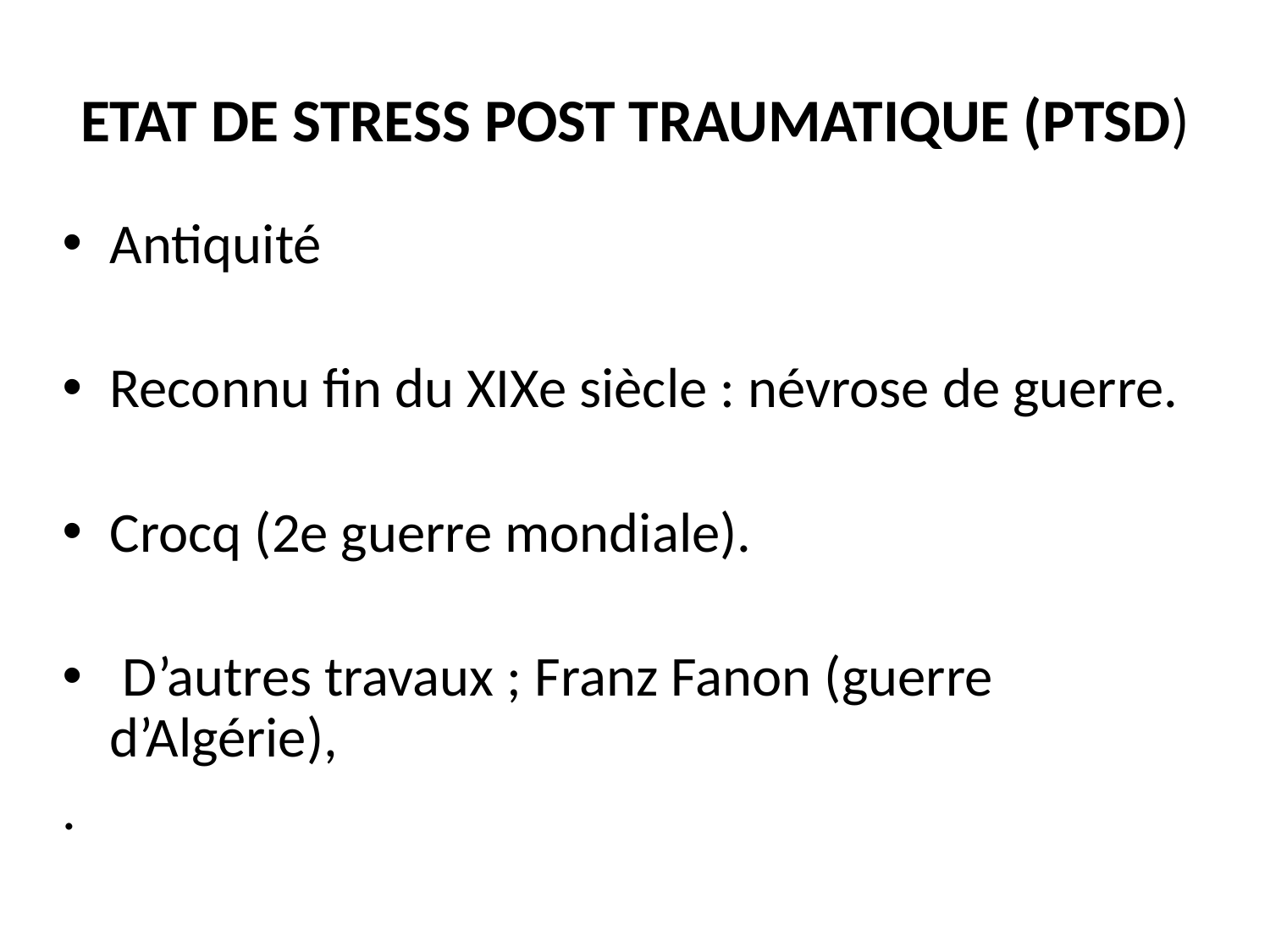

# ETAT DE STRESS POST TRAUMATIQUE (PTSD)
Antiquité

Reconnu fin du XIXe siècle : névrose de guerre.

Crocq (2e guerre mondiale).

 D’autres travaux ; Franz Fanon (guerre d’Algérie),
.